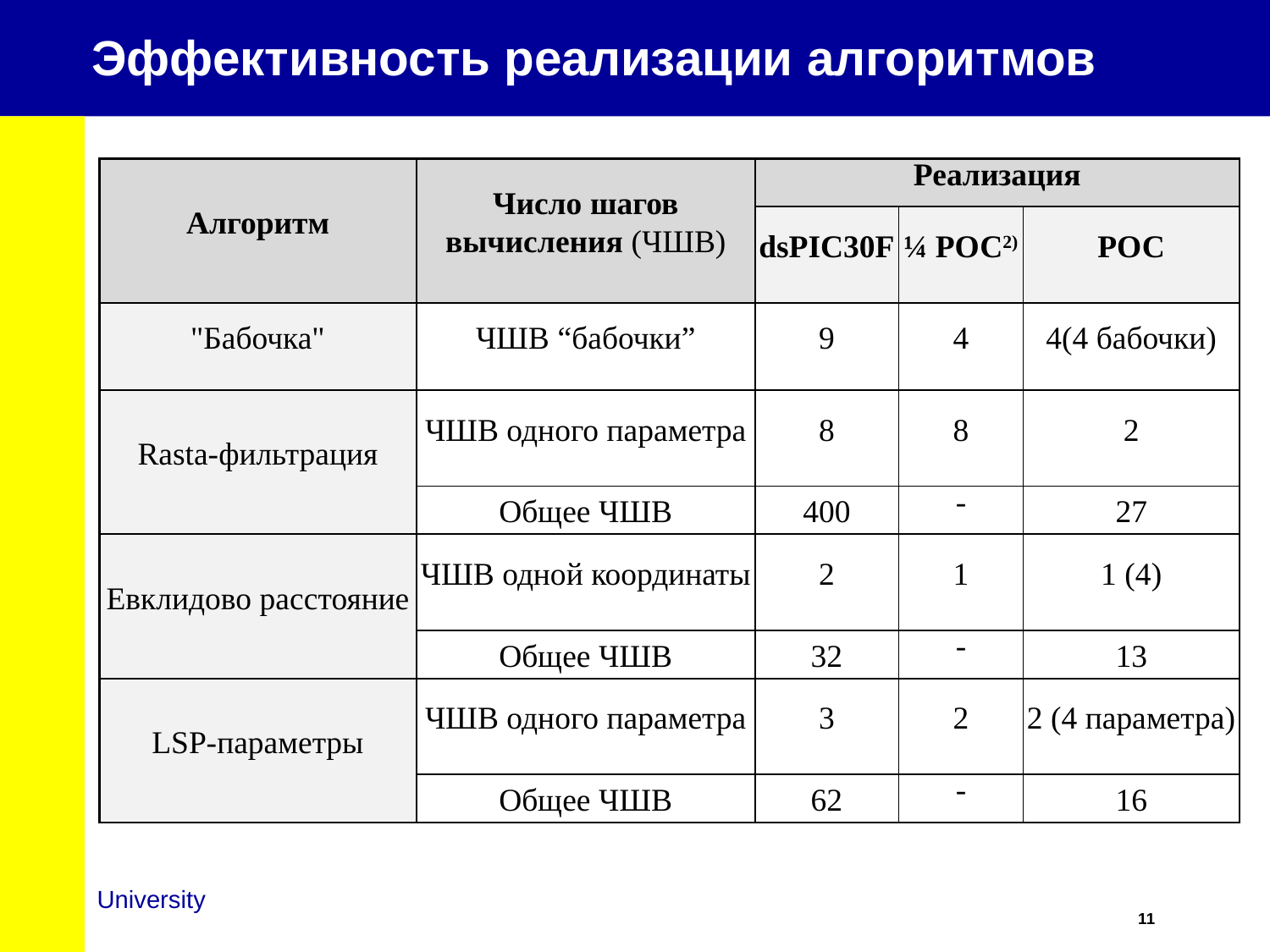

# Эффективность реализации алгоритмов
| Алгоритм | Число шагов вычисления (ЧШВ) | Реализация |  |  |
| --- | --- | --- | --- | --- |
|  |  | dsPIC30F | ¼ РОС2) | РОС |
| "Бабочка" | ЧШВ “бабочки” | 9 | 4 | 4(4 бабочки) |
| Rasta-фильтрация | ЧШВ одного параметра | 8 | 8 | 2 |
|  | Общее ЧШВ | 400 | - | 27 |
| Евклидово расстояние | ЧШВ одной координаты | 2 | 1 | 1 (4) |
|  | Общее ЧШВ | 32 | - | 13 |
| LSP-параметры | ЧШВ одного параметра | 3 | 2 | 2 (4 параметра) |
|  | Общее ЧШВ | 62 | - | 16 |